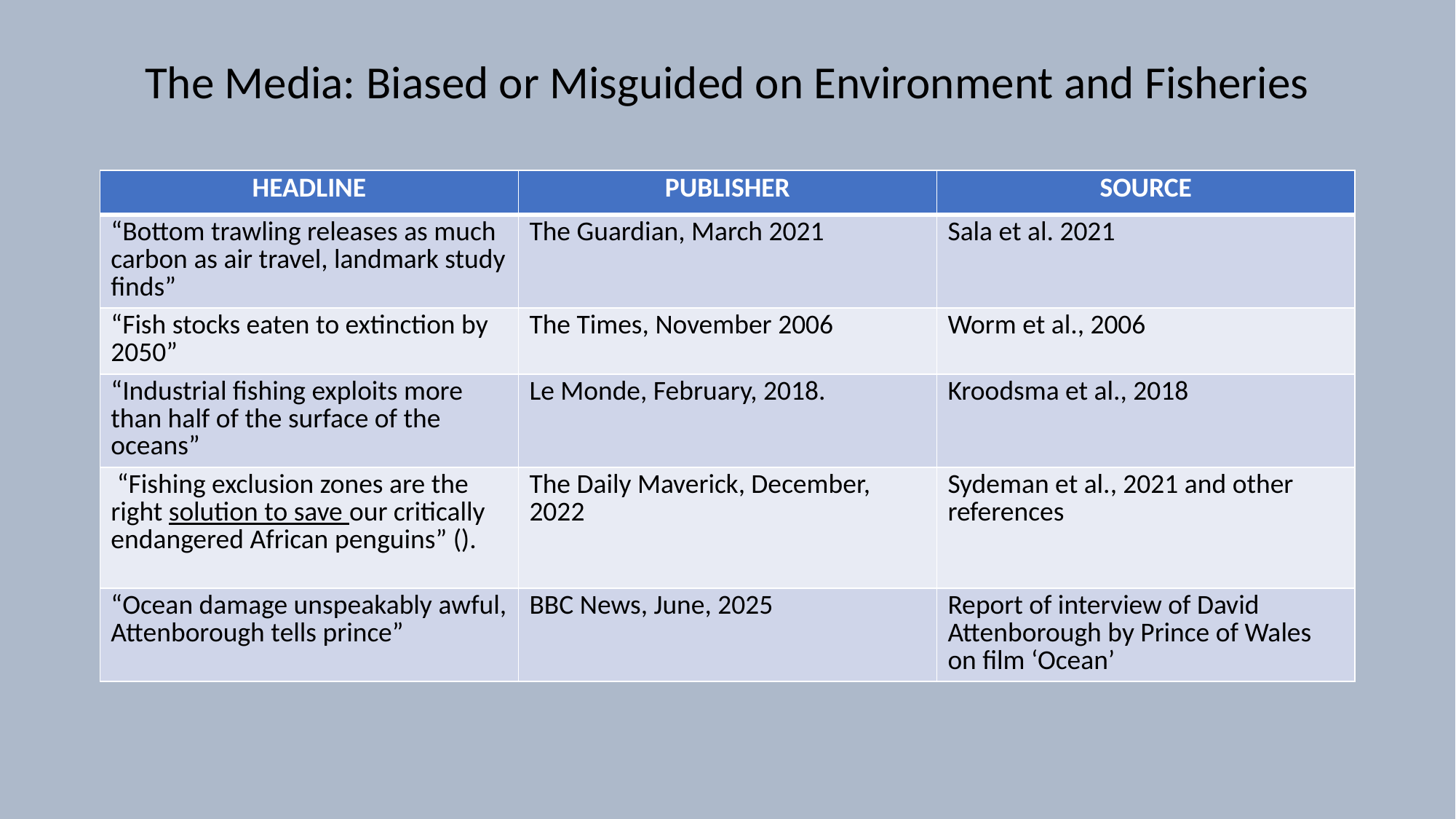

# The Media: Biased or Misguided on Environment and Fisheries
| HEADLINE | PUBLISHER | SOURCE |
| --- | --- | --- |
| “Bottom trawling releases as much carbon as air travel, landmark study finds” | The Guardian, March 2021 | Sala et al. 2021 |
| “Fish stocks eaten to extinction by 2050” | The Times, November 2006 | Worm et al., 2006 |
| “Industrial fishing exploits more than half of the surface of the oceans” | Le Monde, February, 2018. | Kroodsma et al., 2018 |
| “Fishing exclusion zones are the right solution to save our critically endangered African penguins” (). | The Daily Maverick, December, 2022 | Sydeman et al., 2021 and other references |
| “Ocean damage unspeakably awful, Attenborough tells prince” | BBC News, June, 2025 | Report of interview of David Attenborough by Prince of Wales on film ‘Ocean’ |